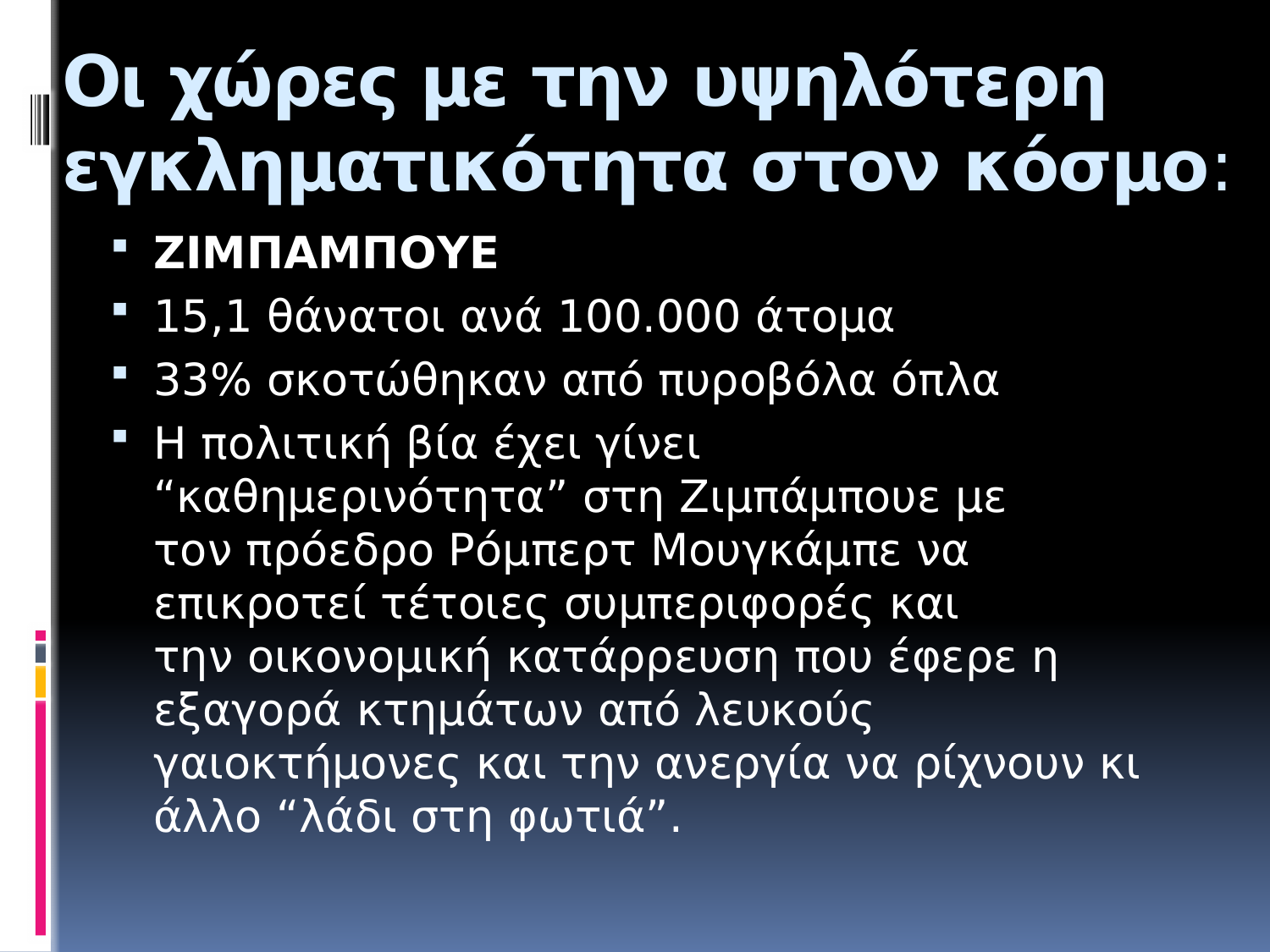

# Οι χώρες με την υψηλότερη εγκληματικότητα στον κόσμο:
ΖΙΜΠΑΜΠΟΥΕ
15,1 θάνατοι ανά 100.000 άτομα
33% σκοτώθηκαν από πυροβόλα όπλα
Η πολιτική βία έχει γίνει “καθημερινότητα” στη Ζιμπάμπουε με τον πρόεδρο Ρόμπερτ Μουγκάμπε να επικροτεί τέτοιες συμπεριφορές και την οικονομική κατάρρευση που έφερε η εξαγορά κτημάτων από λευκούς γαιοκτήμονες και την ανεργία να ρίχνουν κι άλλο “λάδι στη φωτιά”.